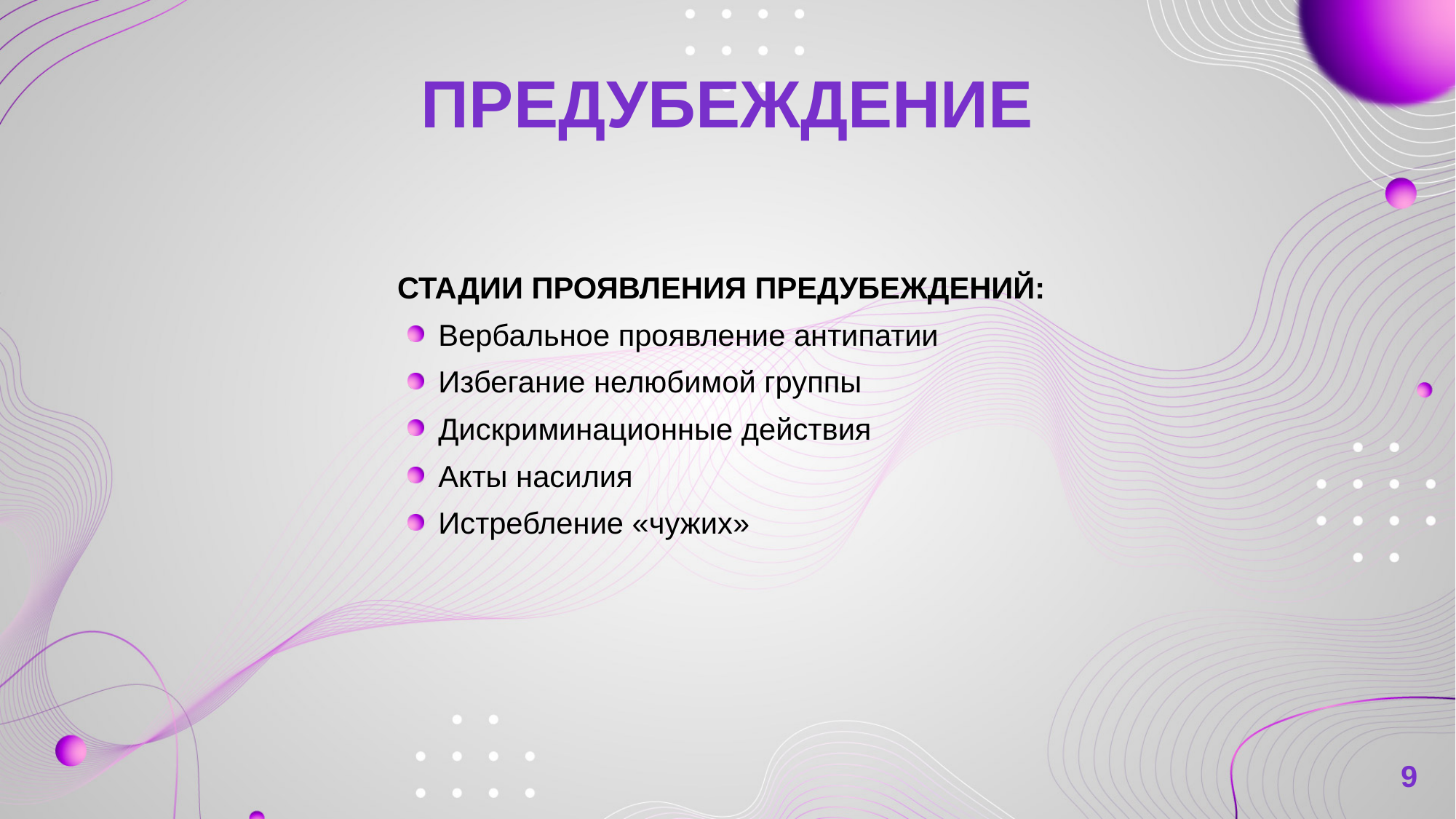

# ПРЕДУБЕЖДЕНИЕ
СТАДИИ ПРОЯВЛЕНИЯ ПРЕДУБЕЖДЕНИЙ:
Вербальное проявление антипатии
Избегание нелюбимой группы
Дискриминационные действия
Акты насилия
Истребление «чужих»
9